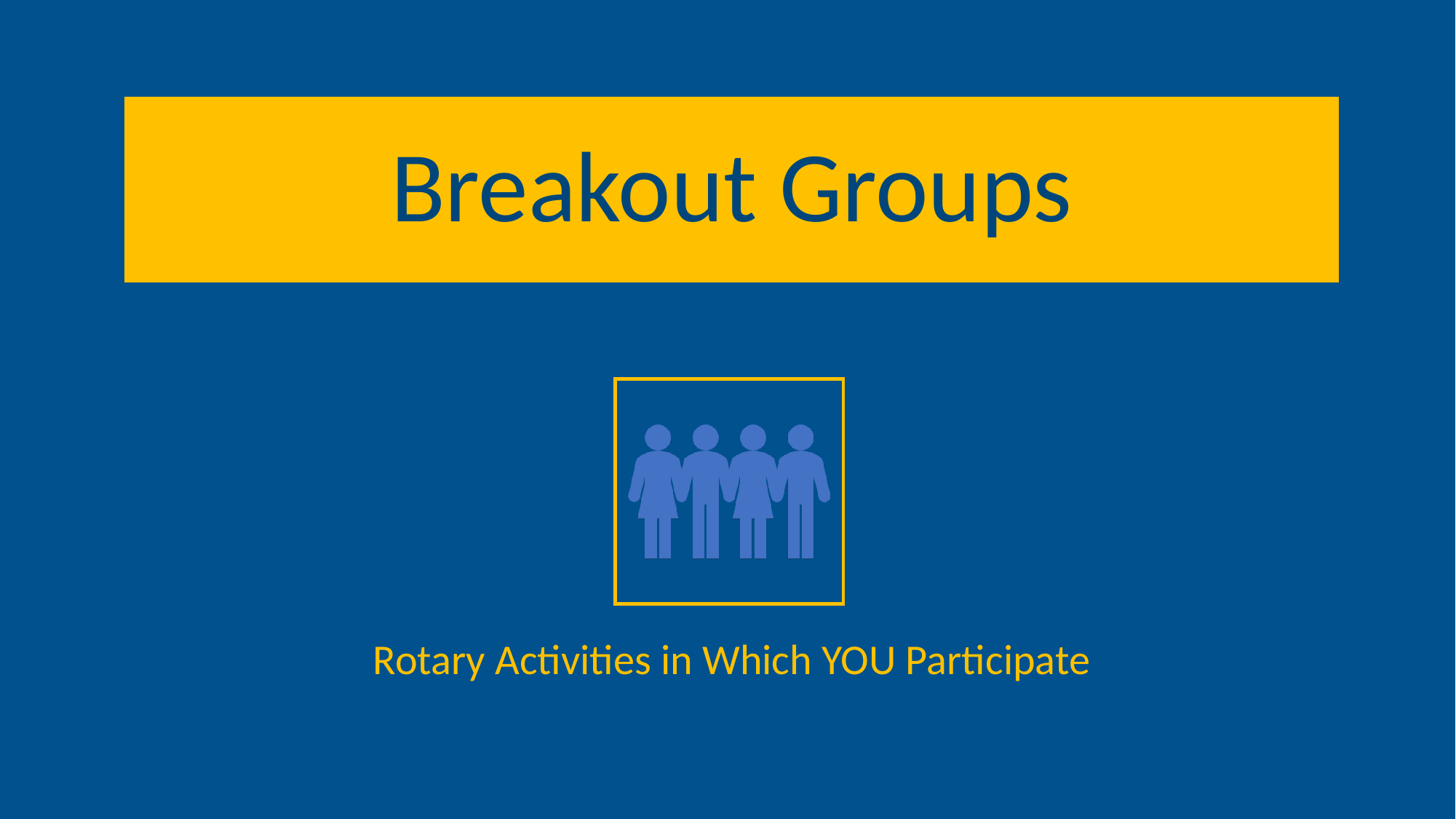

Breakout Groups
Rotary Activities in Which YOU Participate